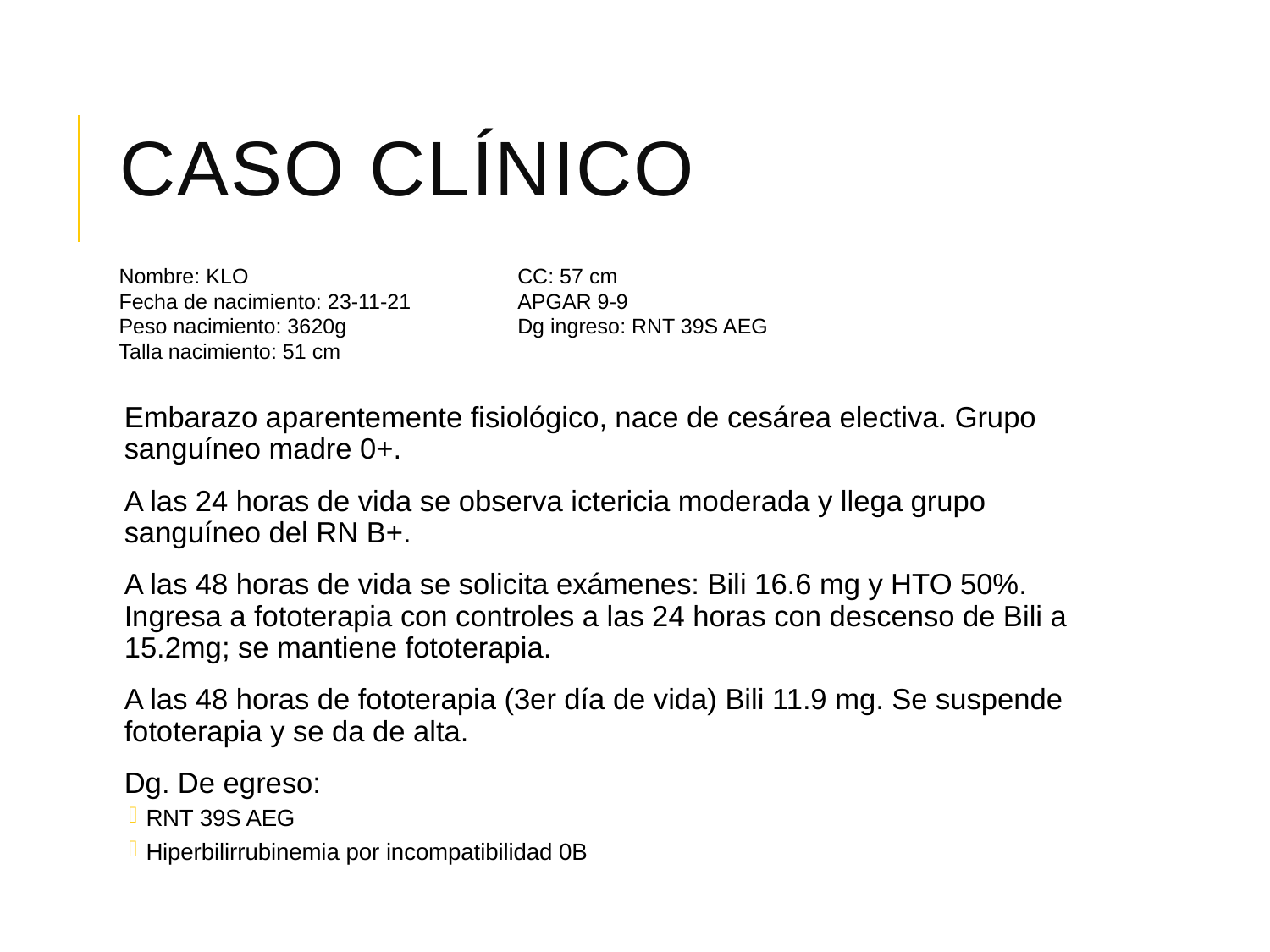

# Caso clínico
Nombre: KLO
Fecha de nacimiento: 23-11-21
Peso nacimiento: 3620g
Talla nacimiento: 51 cm
CC: 57 cm
APGAR 9-9
Dg ingreso: RNT 39S AEG

Embarazo aparentemente fisiológico, nace de cesárea electiva. Grupo sanguíneo madre 0+.
A las 24 horas de vida se observa ictericia moderada y llega grupo sanguíneo del RN B+.
A las 48 horas de vida se solicita exámenes: Bili 16.6 mg y HTO 50%. Ingresa a fototerapia con controles a las 24 horas con descenso de Bili a 15.2mg; se mantiene fototerapia.
A las 48 horas de fototerapia (3er día de vida) Bili 11.9 mg. Se suspende fototerapia y se da de alta.
Dg. De egreso:
RNT 39S AEG
Hiperbilirrubinemia por incompatibilidad 0B